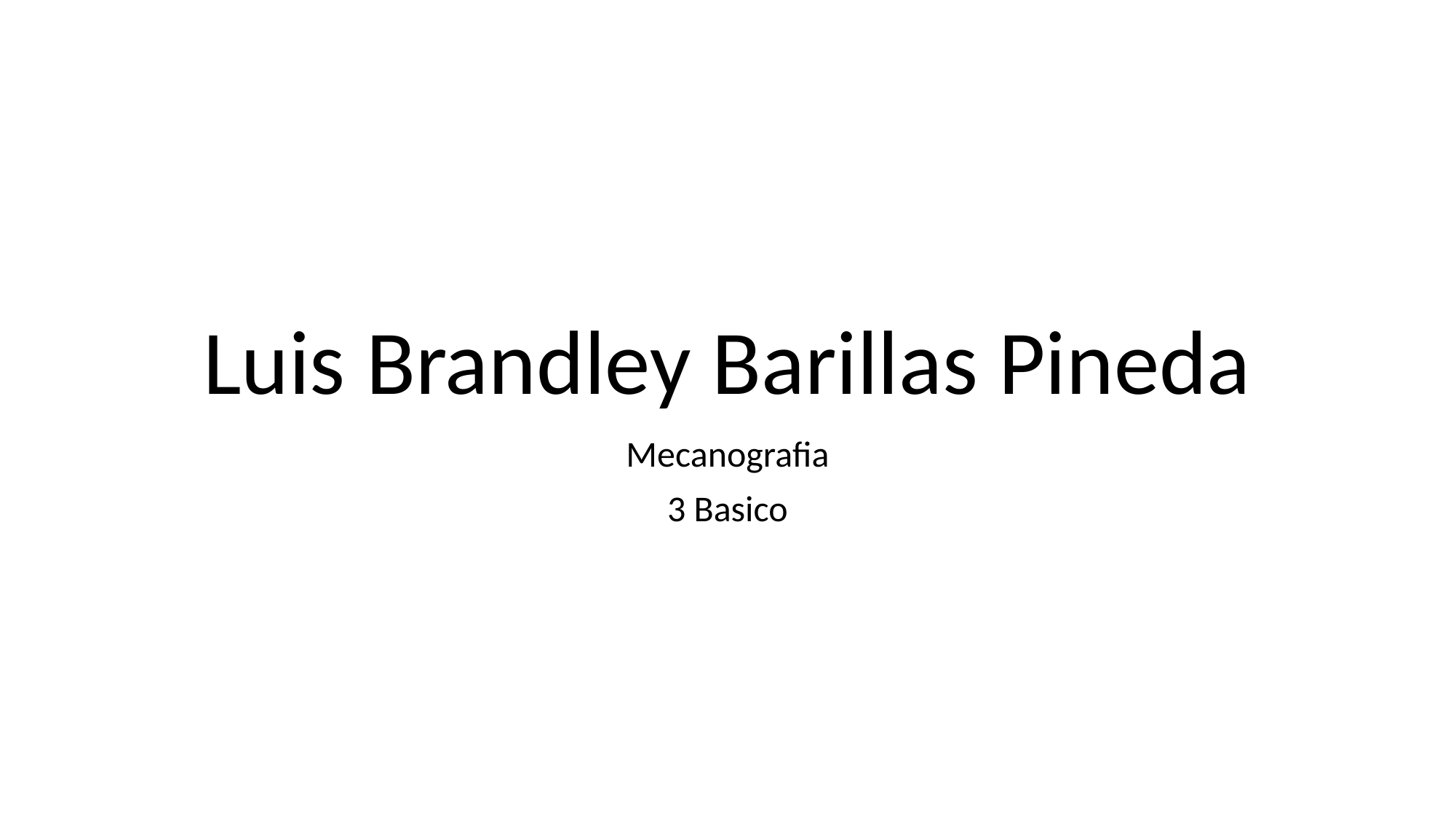

# Luis Brandley Barillas Pineda
Mecanografia
3 Basico